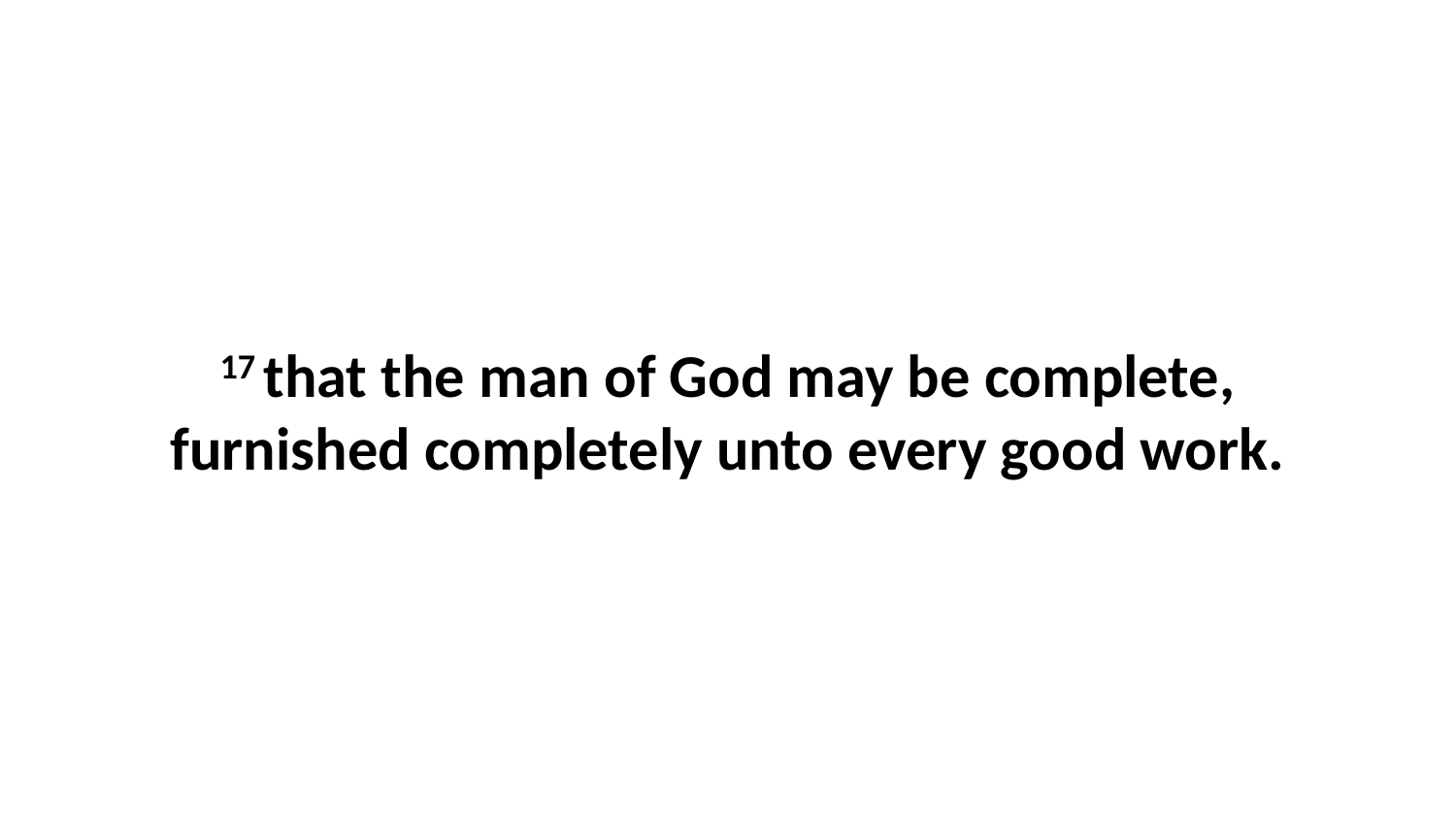

17 that the man of God may be complete, furnished completely unto every good work.